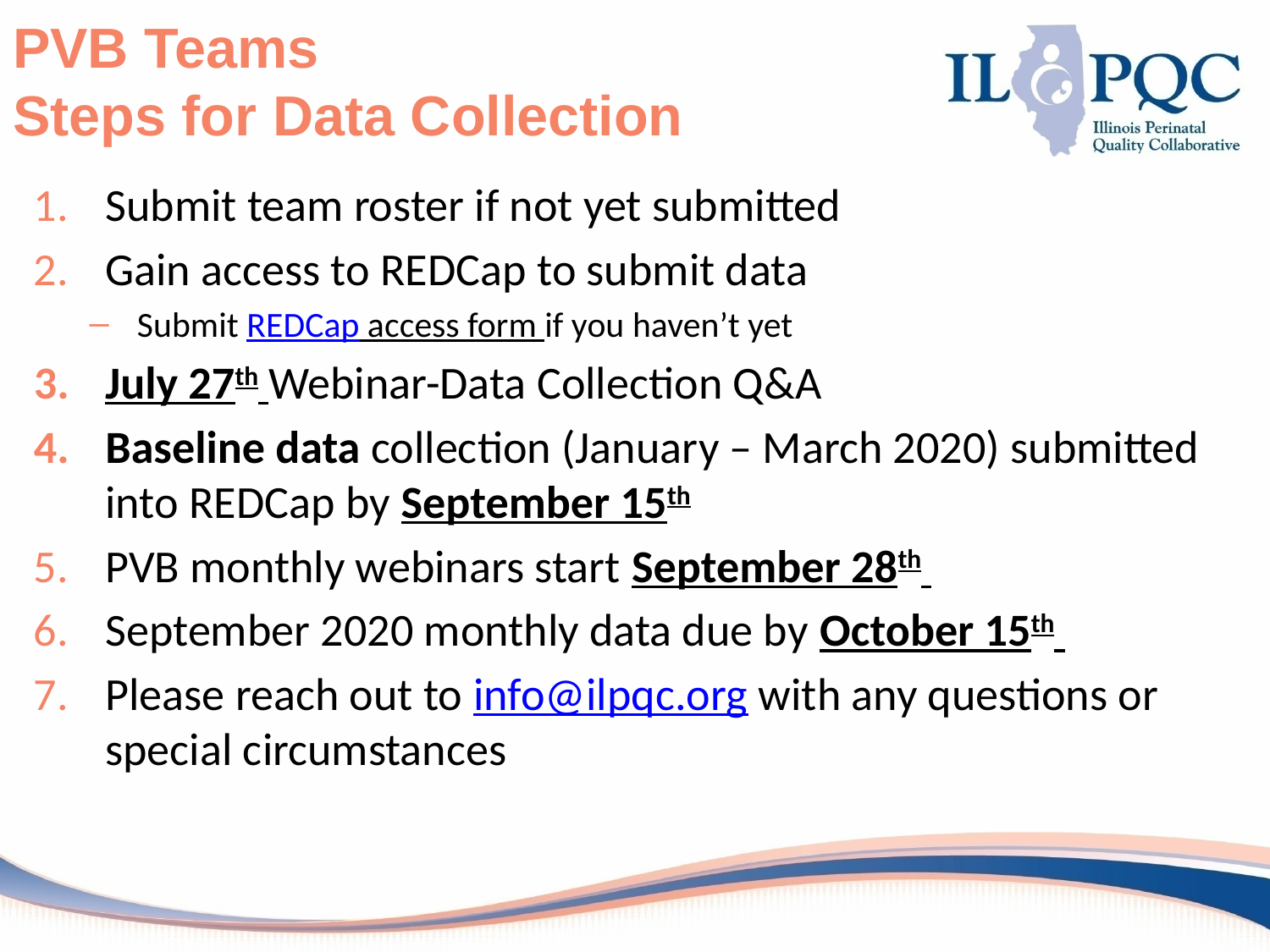

# PVB Teams Steps for Data Collection
Submit team roster if not yet submitted
Gain access to REDCap to submit data
Submit REDCap access form if you haven’t yet
July 27th Webinar-Data Collection Q&A
Baseline data collection (January – March 2020) submitted into REDCap by September 15th
PVB monthly webinars start September 28th
September 2020 monthly data due by October 15th
Please reach out to info@ilpqc.org with any questions or special circumstances